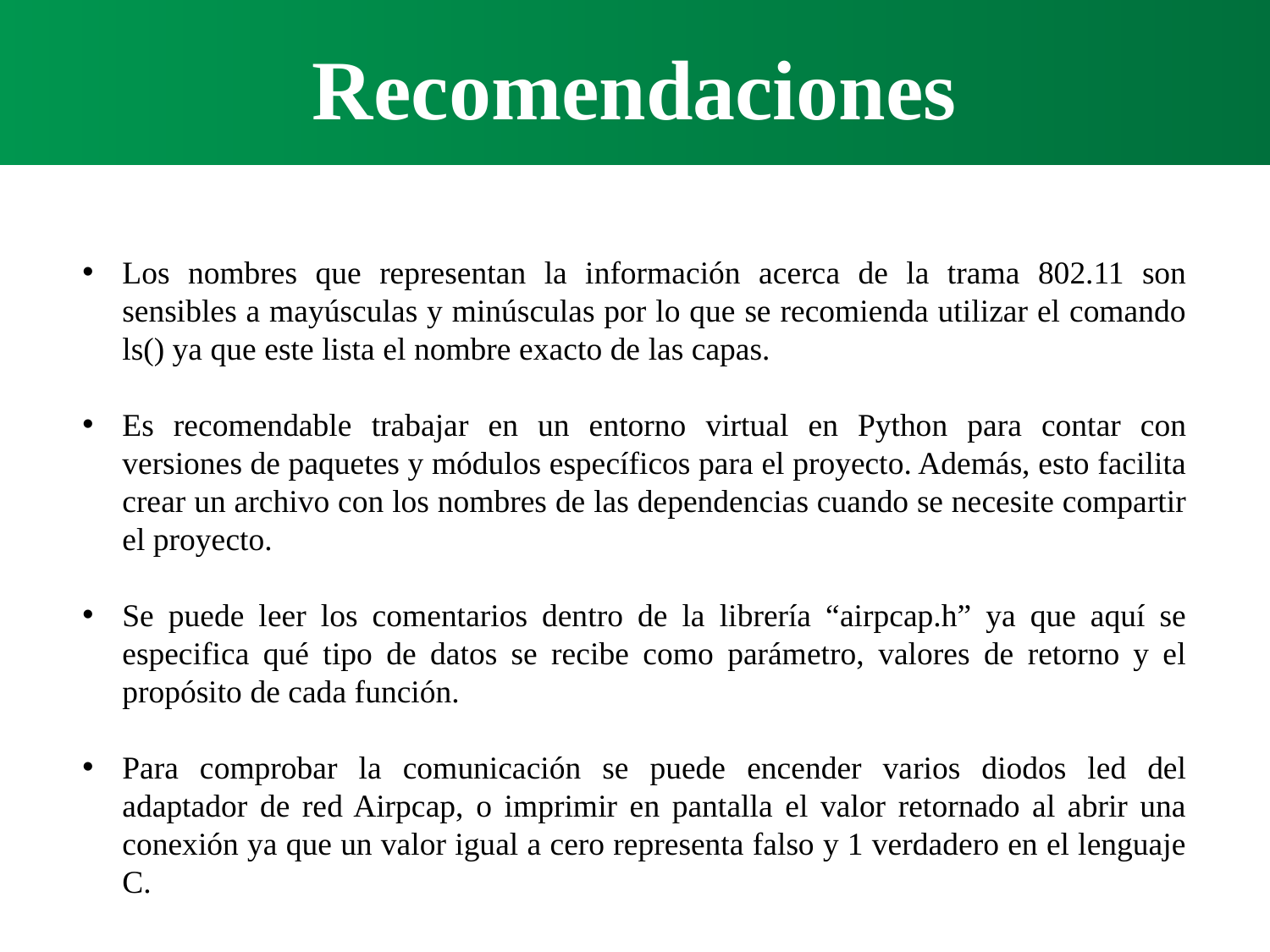

Recomendaciones
Los nombres que representan la información acerca de la trama 802.11 son sensibles a mayúsculas y minúsculas por lo que se recomienda utilizar el comando ls() ya que este lista el nombre exacto de las capas.

Es recomendable trabajar en un entorno virtual en Python para contar con versiones de paquetes y módulos específicos para el proyecto. Además, esto facilita crear un archivo con los nombres de las dependencias cuando se necesite compartir el proyecto.

Se puede leer los comentarios dentro de la librería “airpcap.h” ya que aquí se especifica qué tipo de datos se recibe como parámetro, valores de retorno y el propósito de cada función.

Para comprobar la comunicación se puede encender varios diodos led del adaptador de red Airpcap, o imprimir en pantalla el valor retornado al abrir una conexión ya que un valor igual a cero representa falso y 1 verdadero en el lenguaje C.